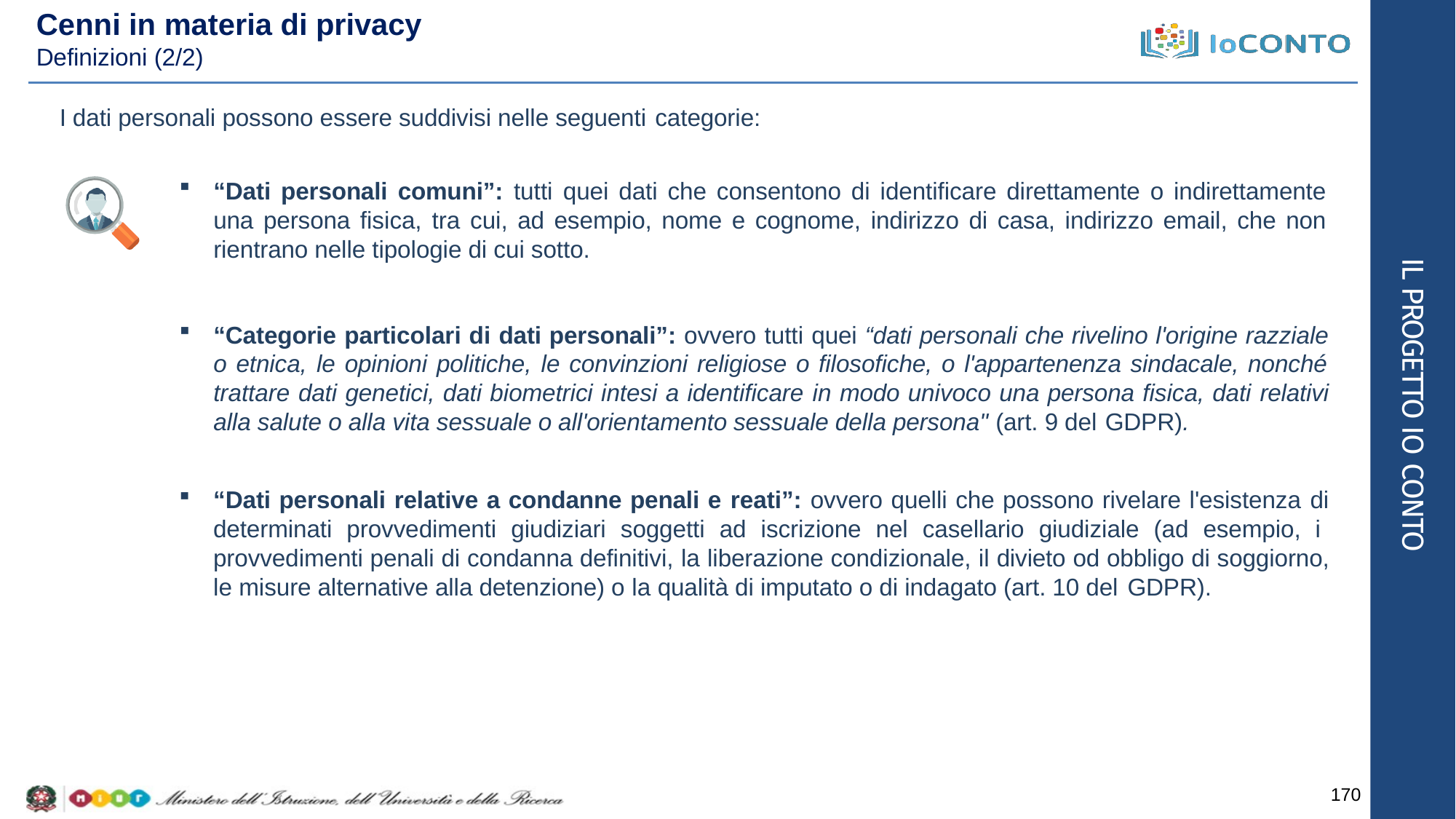

# Cenni in materia di privacy
Definizioni (2/2)

I dati personali possono essere suddivisi nelle seguenti categorie:

“Dati personali comuni”: tutti quei dati che consentono di identificare direttamente o indirettamente  una persona fisica, tra cui, ad esempio, nome e cognome, indirizzo di casa, indirizzo email, che non  rientrano nelle tipologie di cui sotto.

“Categorie particolari di dati personali”: ovvero tutti quei “dati personali che rivelino l'origine razziale  o etnica, le opinioni politiche, le convinzioni religiose o filosofiche, o l'appartenenza sindacale, nonché  trattare dati genetici, dati biometrici intesi a identificare in modo univoco una persona fisica, dati relativi  alla salute o alla vita sessuale o all'orientamento sessuale della persona" (art. 9 del GDPR).

“Dati personali relative a condanne penali e reati”: ovvero quelli che possono rivelare l'esistenza di  determinati provvedimenti giudiziari soggetti ad iscrizione nel casellario giudiziale (ad esempio, i  provvedimenti penali di condanna definitivi, la liberazione condizionale, il divieto od obbligo di soggiorno,  le misure alternative alla detenzione) o la qualità di imputato o di indagato (art. 10 del GDPR).

IL PROGETTO IO CONTO
170